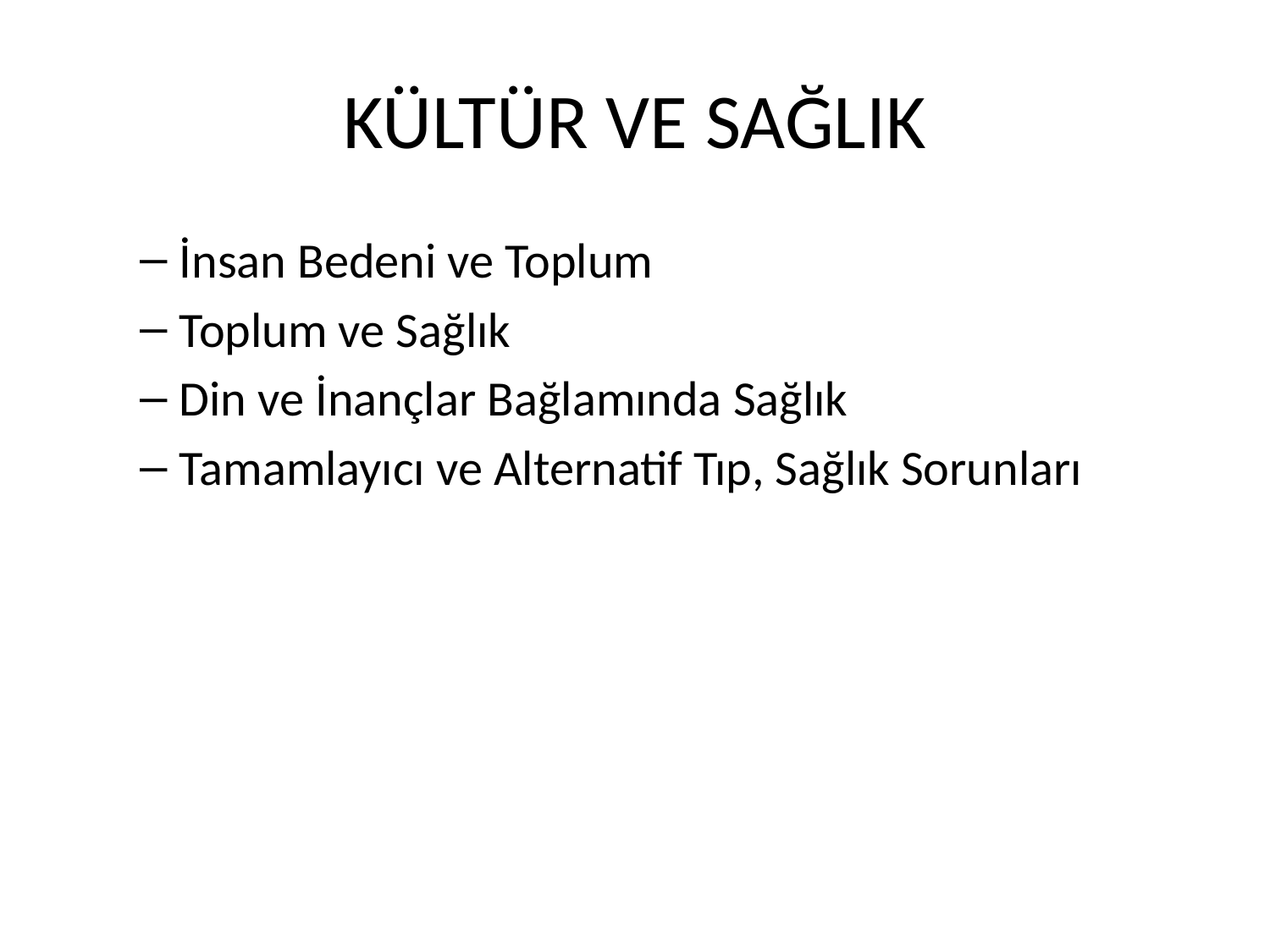

# KÜLTÜR VE SAĞLIK
İnsan Bedeni ve Toplum
Toplum ve Sağlık
Din ve İnançlar Bağlamında Sağlık
Tamamlayıcı ve Alternatif Tıp, Sağlık Sorunları